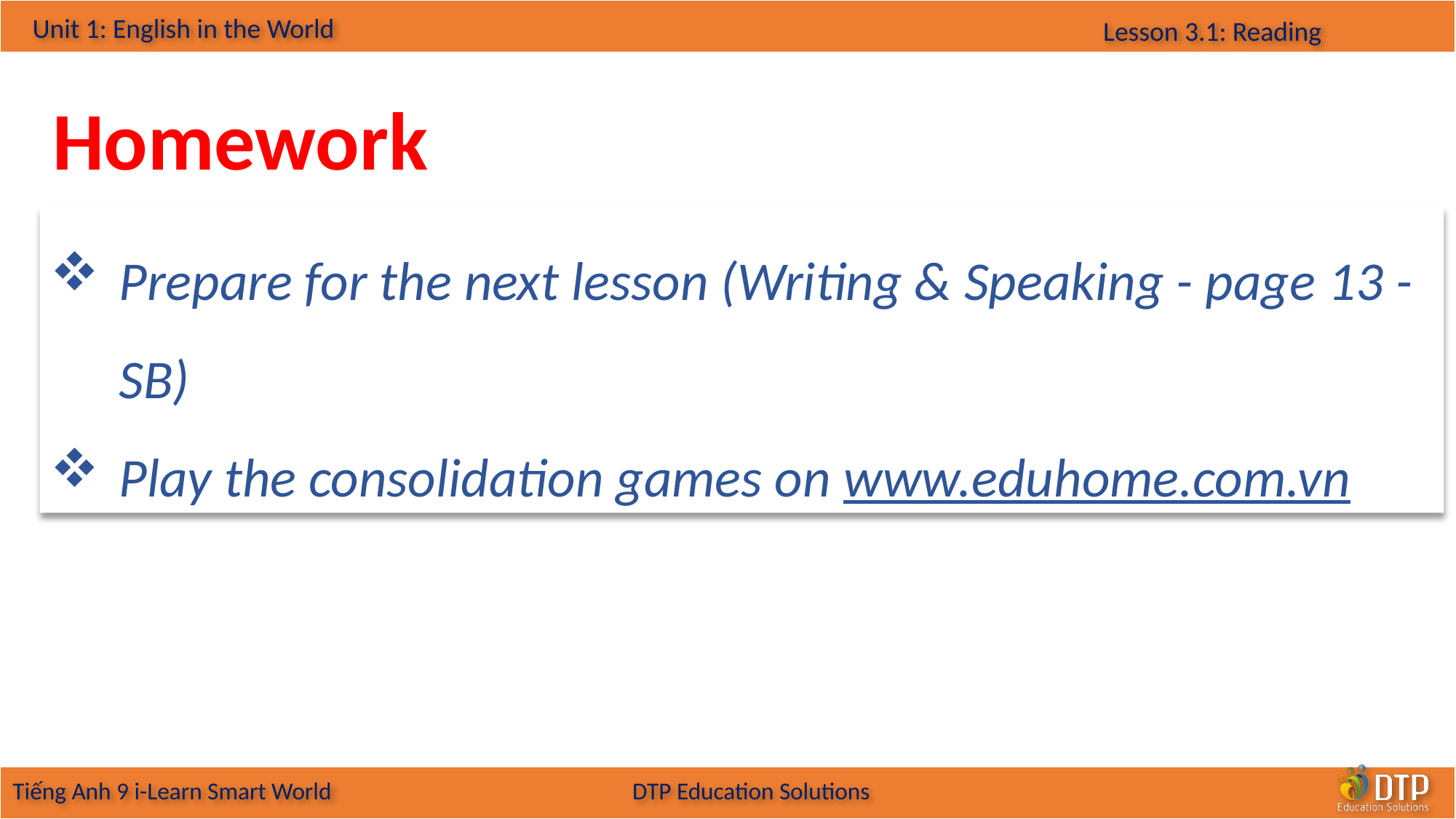

Homework
Prepare for the next lesson (Writing & Speaking - page 13 - SB)
Play the consolidation games on www.eduhome.com.vn